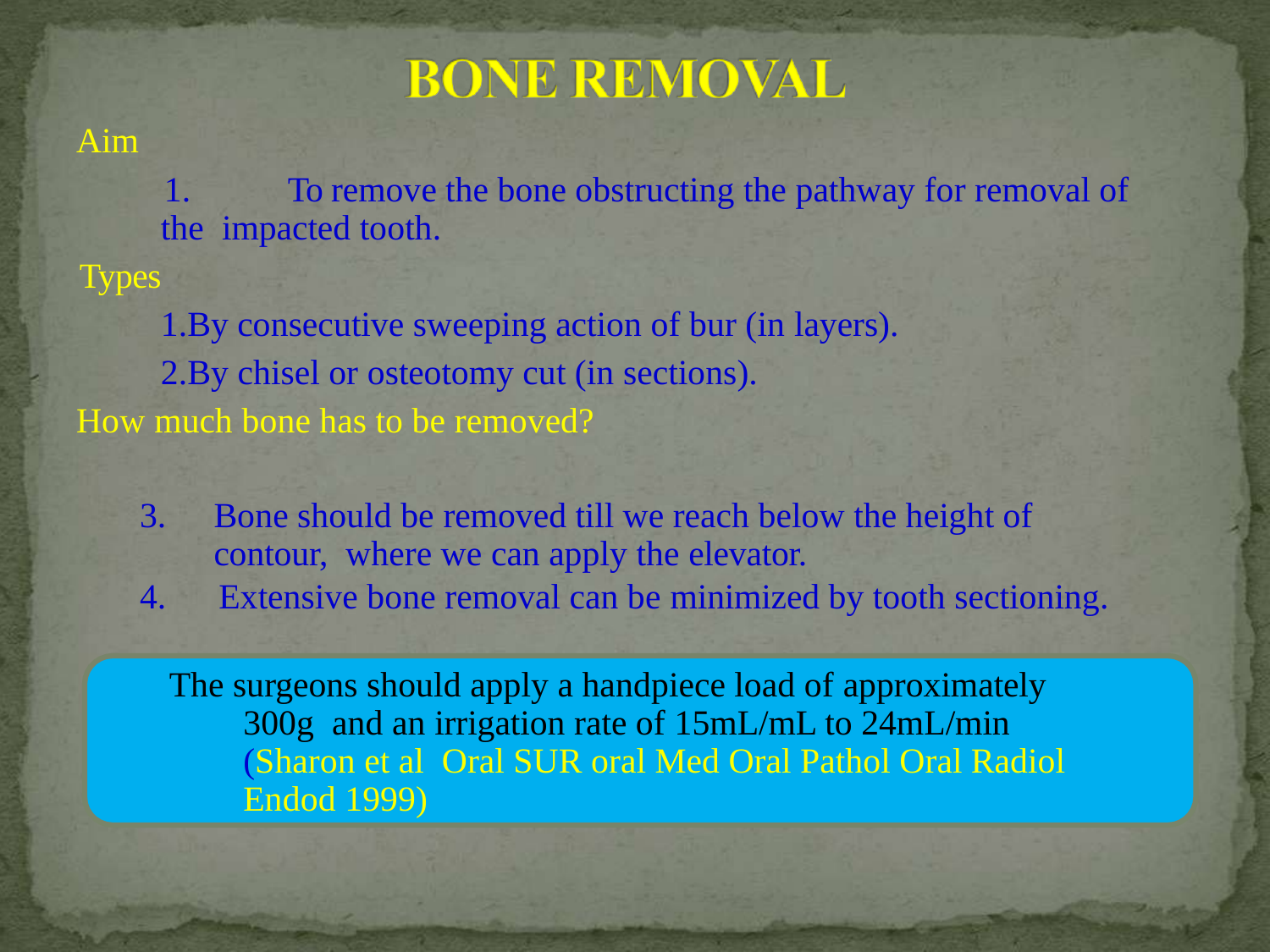

Aim
1.	To remove the bone obstructing the pathway for removal of the  impacted tooth.
Types
By consecutive sweeping action of bur (in layers).
By chisel or osteotomy cut (in sections).  How much bone has to be removed?

Bone should be removed till we reach below the height of contour,  where we can apply the elevator.
Extensive bone removal can be minimized by tooth sectioning.

The surgeons should apply a handpiece load of approximately 300g  and an irrigation rate of 15mL/mL to 24mL/min (Sharon et al  Oral SUR oral Med Oral Pathol Oral Radiol Endod 1999)